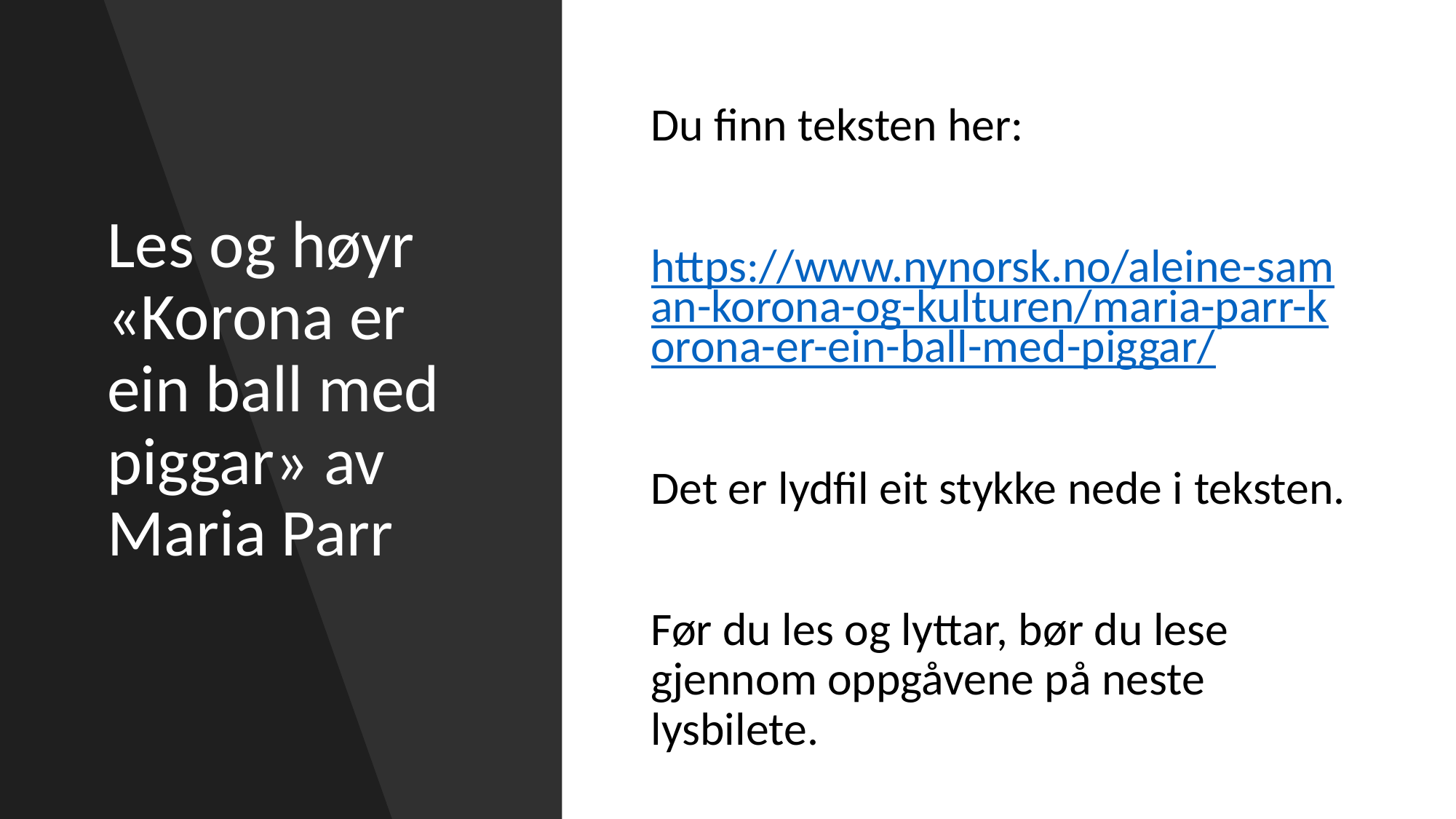

# Les og høyr «Korona er ein ball med piggar» av Maria Parr
Du finn teksten her:

https://www.nynorsk.no/aleine-saman-korona-og-kulturen/maria-parr-korona-er-ein-ball-med-piggar/

Det er lydfil eit stykke nede i teksten.

Før du les og lyttar, bør du lese gjennom oppgåvene på neste lysbilete.